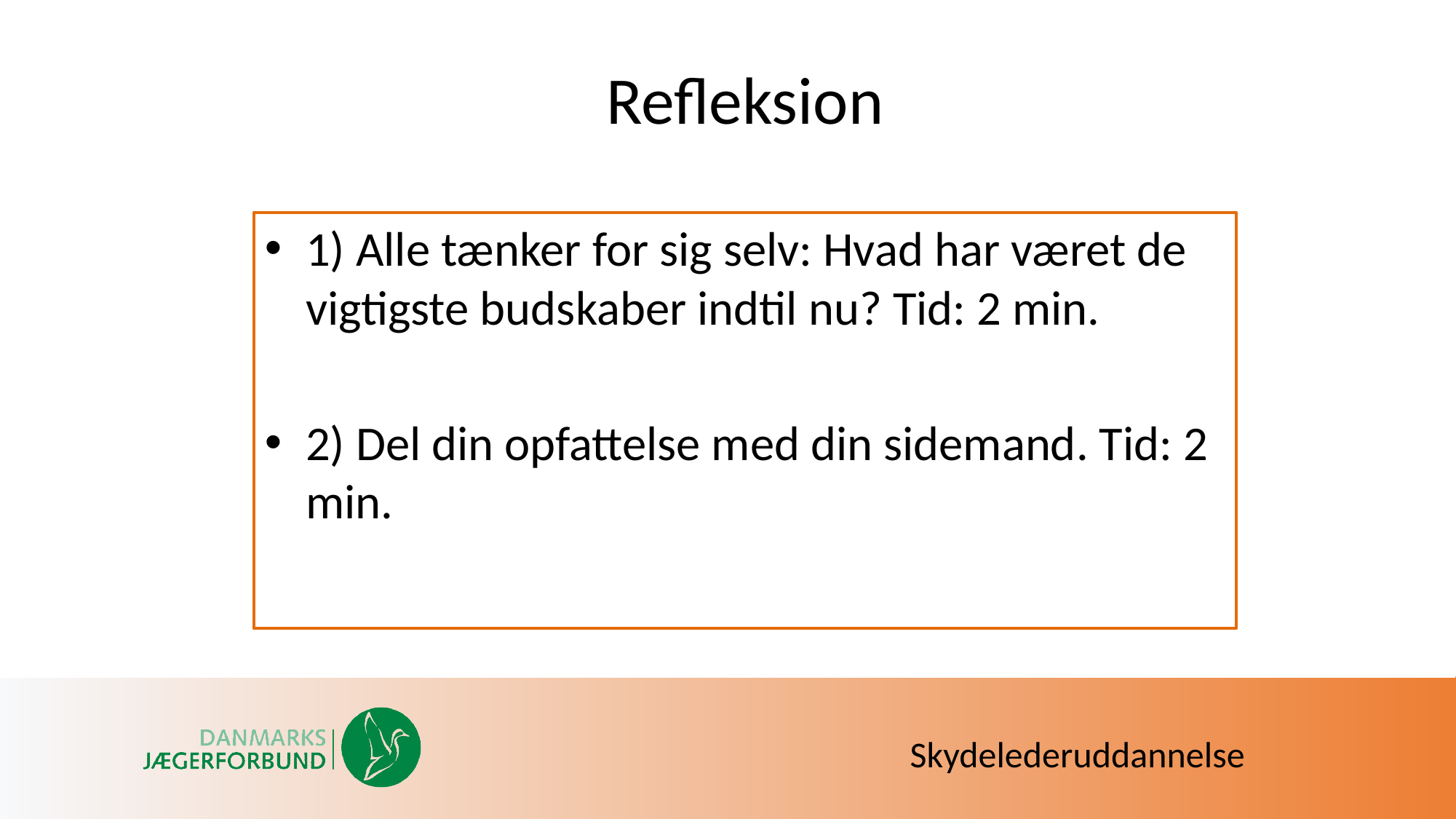

# Refleksion
1) Alle tænker for sig selv: Hvad har været de vigtigste budskaber indtil nu? Tid: 2 min.

2) Del din opfattelse med din sidemand. Tid: 2 min.